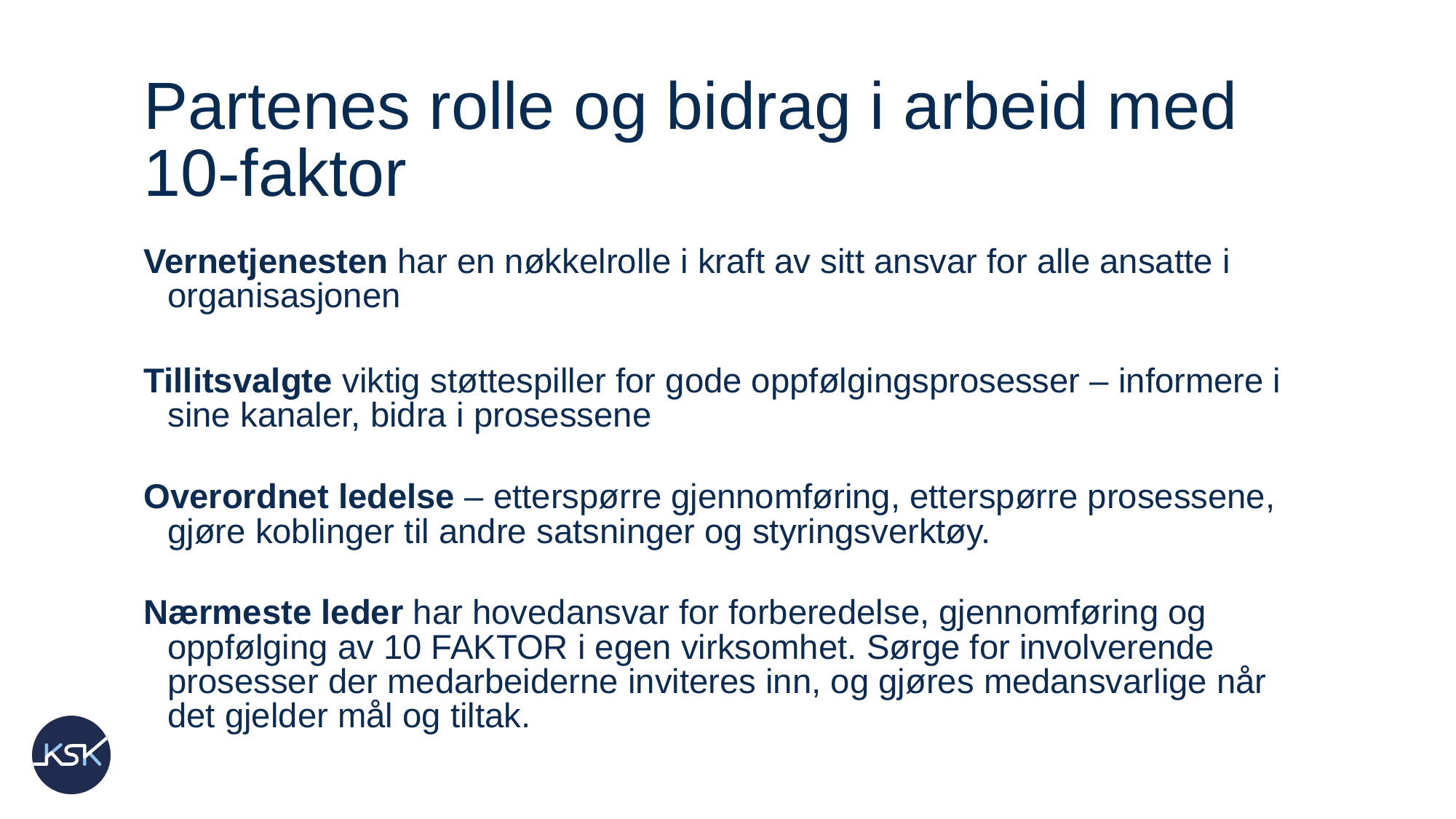

# Partenes rolle og bidrag i arbeid med 10-faktor
Vernetjenesten har en nøkkelrolle i kraft av sitt ansvar for alle ansatte i organisasjonen
Tillitsvalgte viktig støttespiller for gode oppfølgingsprosesser – informere i sine kanaler, bidra i prosessene
Overordnet ledelse – etterspørre gjennomføring, etterspørre prosessene, gjøre koblinger til andre satsninger og styringsverktøy.
Nærmeste leder har hovedansvar for forberedelse, gjennomføring og oppfølging av 10 FAKTOR i egen virksomhet. Sørge for involverende prosesser der medarbeiderne inviteres inn, og gjøres medansvarlige når det gjelder mål og tiltak.